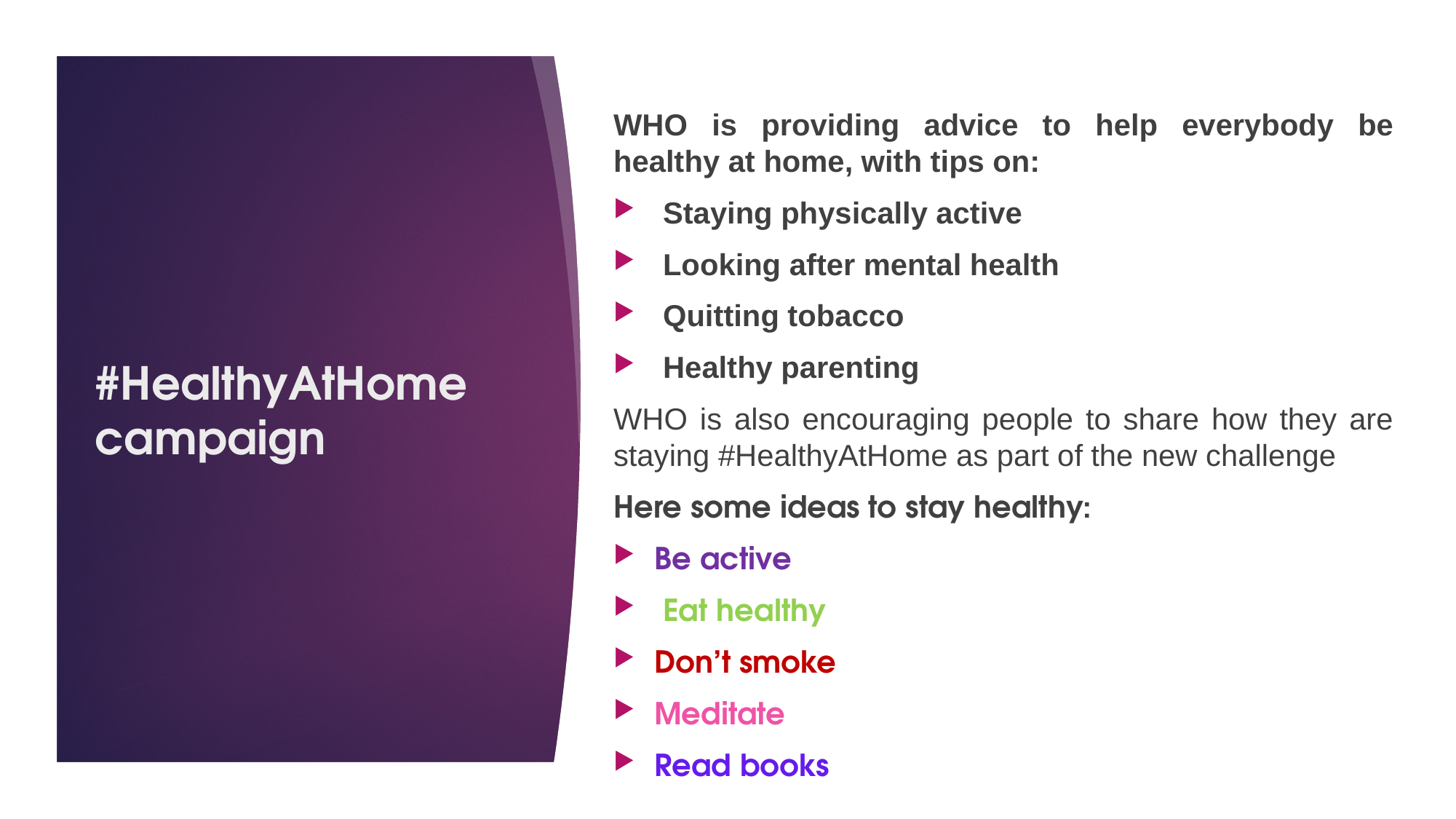

WHO is providing advice to help everybody be healthy at home, with tips on:
 Staying physically active
 Looking after mental health
 Quitting tobacco
 Healthy parenting
WHO is also encouraging people to share how they are staying #HealthyAtHome as part of the new challenge
Here some ideas to stay healthy:
Be active
 Eat healthy
Don’t smoke
Meditate
Read books

# #HealthyAtHome campaign